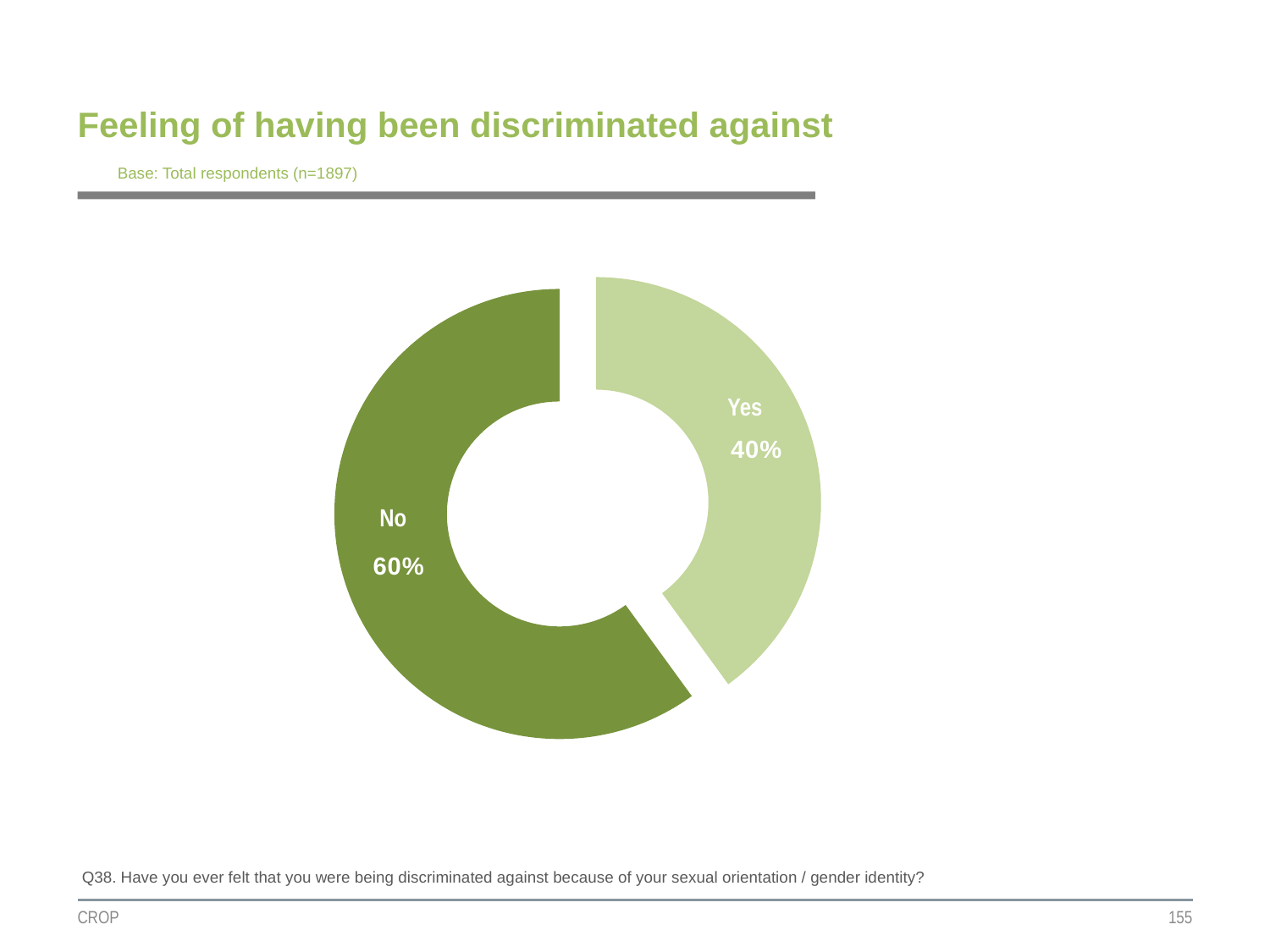

# Feeling of having been discriminated against
Base: Total respondents (n=1897)

### Chart

| Category | Colonne1 |
|---|---|
| Yes | 0.4 |
| No | 0.6 |
Yes
No
Q38. Have you ever felt that you were being discriminated against because of your sexual orientation / gender identity?
CROP
155